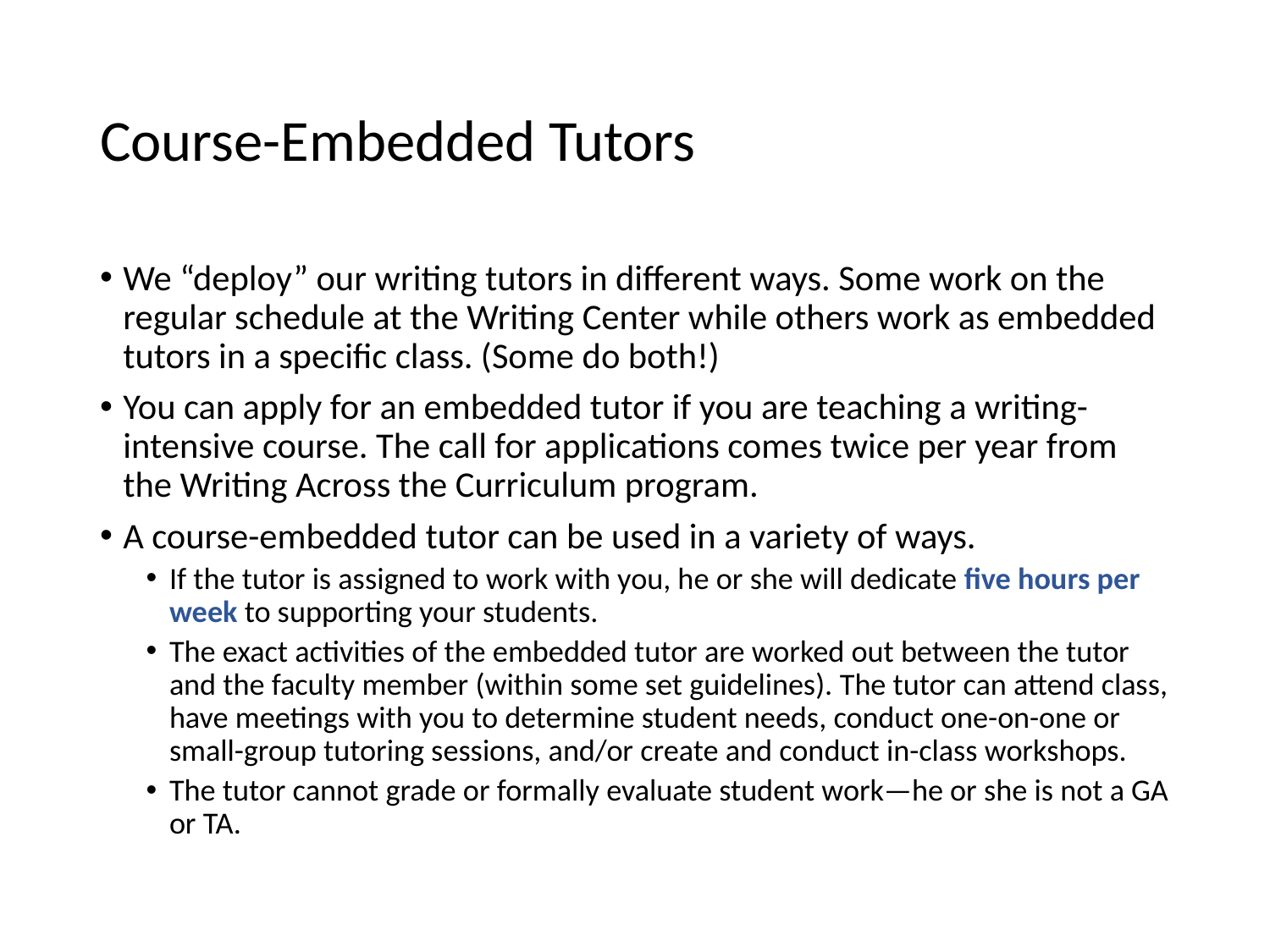

# Course-Embedded Tutors
We “deploy” our writing tutors in different ways. Some work on the regular schedule at the Writing Center while others work as embedded tutors in a specific class. (Some do both!)
You can apply for an embedded tutor if you are teaching a writing-intensive course. The call for applications comes twice per year from the Writing Across the Curriculum program.
A course-embedded tutor can be used in a variety of ways.
If the tutor is assigned to work with you, he or she will dedicate five hours per week to supporting your students.
The exact activities of the embedded tutor are worked out between the tutor and the faculty member (within some set guidelines). The tutor can attend class, have meetings with you to determine student needs, conduct one-on-one or small-group tutoring sessions, and/or create and conduct in-class workshops.
The tutor cannot grade or formally evaluate student work—he or she is not a GA or TA.